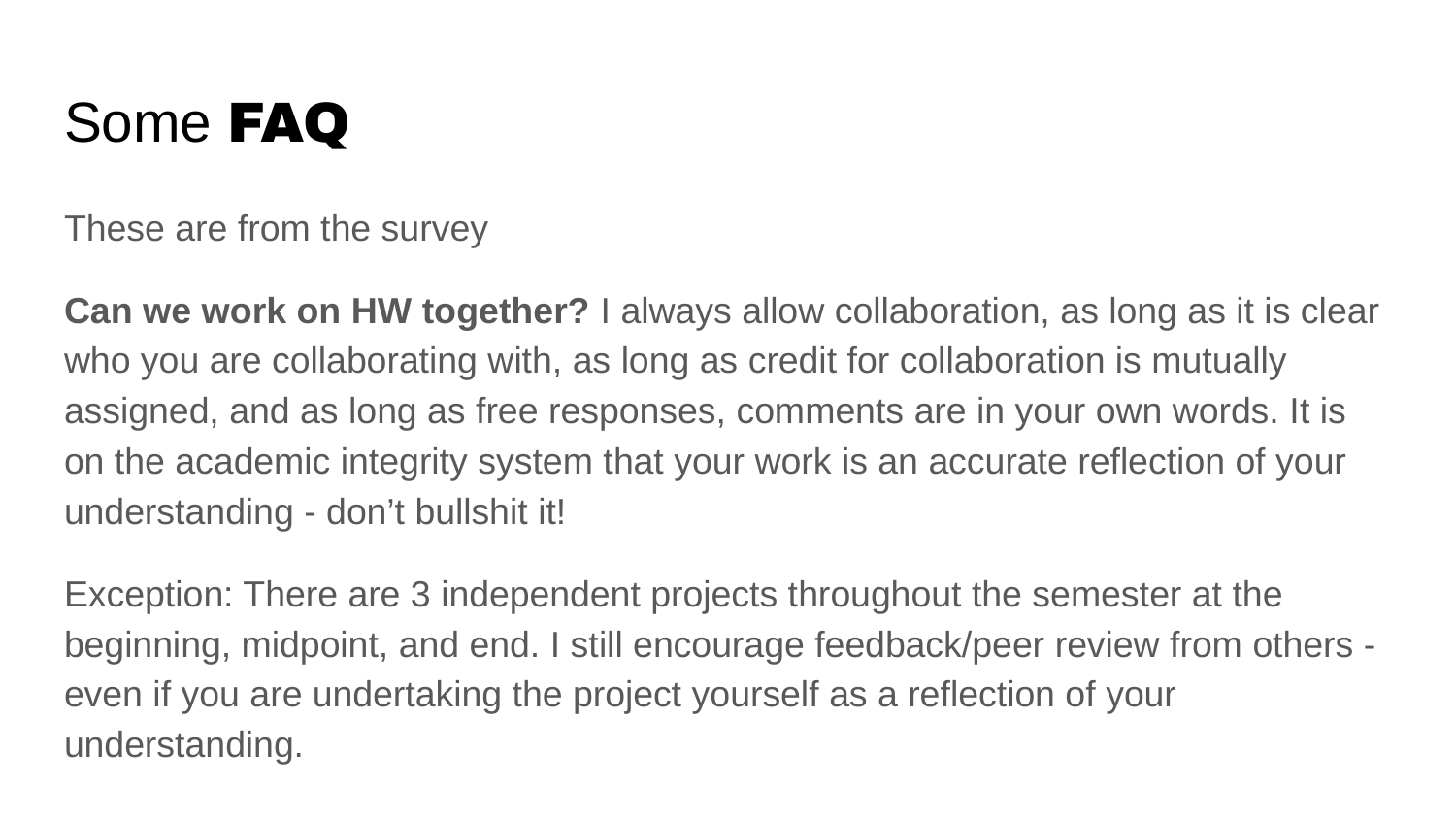

# Some FAQ
These are from the survey
Can we work on HW together? I always allow collaboration, as long as it is clear who you are collaborating with, as long as credit for collaboration is mutually assigned, and as long as free responses, comments are in your own words. It is on the academic integrity system that your work is an accurate reflection of your understanding - don’t bullshit it!
Exception: There are 3 independent projects throughout the semester at the beginning, midpoint, and end. I still encourage feedback/peer review from others - even if you are undertaking the project yourself as a reflection of your understanding.